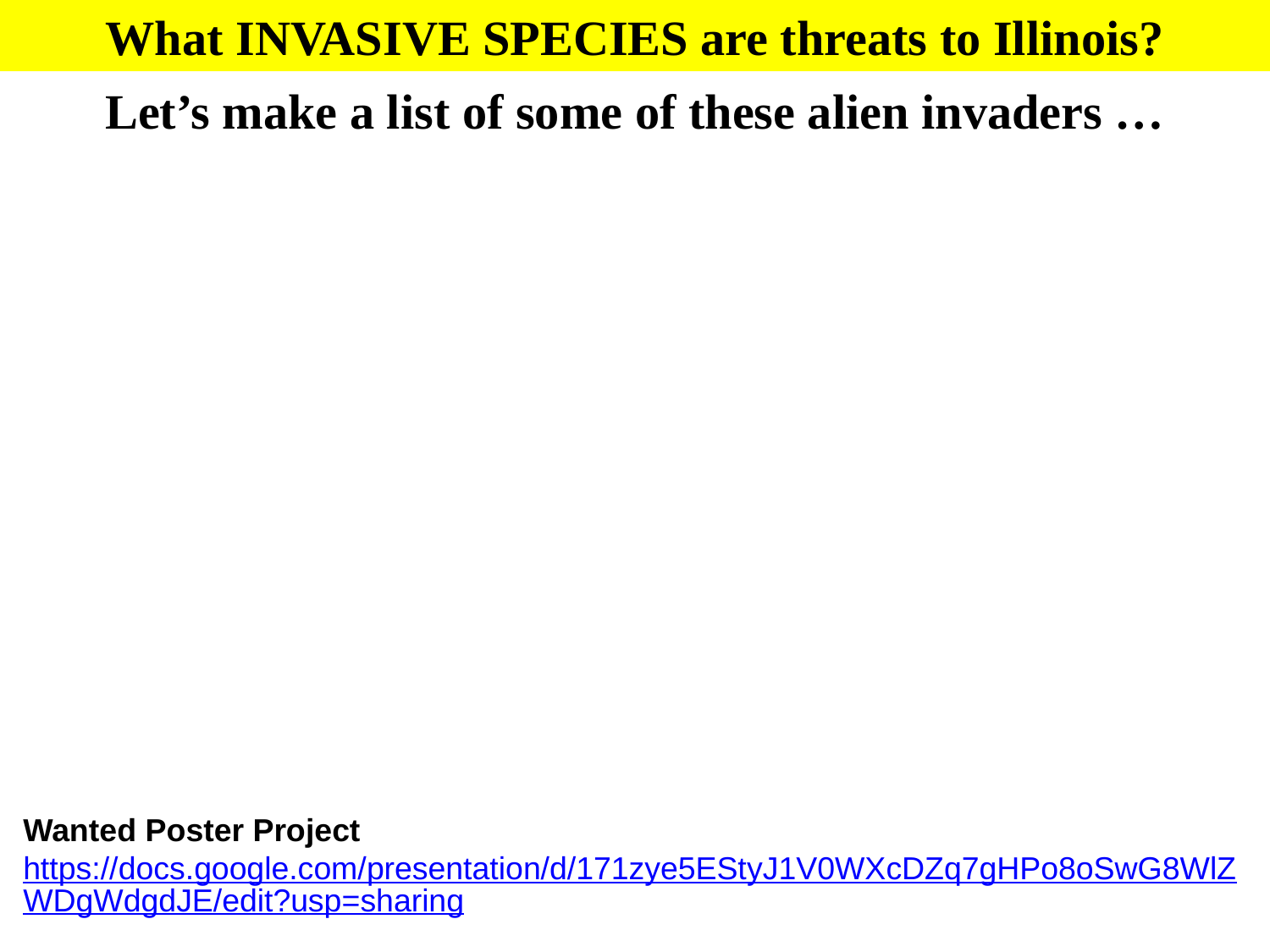

What INVASIVE SPECIES are threats to Illinois?
Let’s make a list of some of these alien invaders …
Wanted Poster Project
https://docs.google.com/presentation/d/171zye5EStyJ1V0WXcDZq7gHPo8oSwG8WlZWDgWdgdJE/edit?usp=sharing